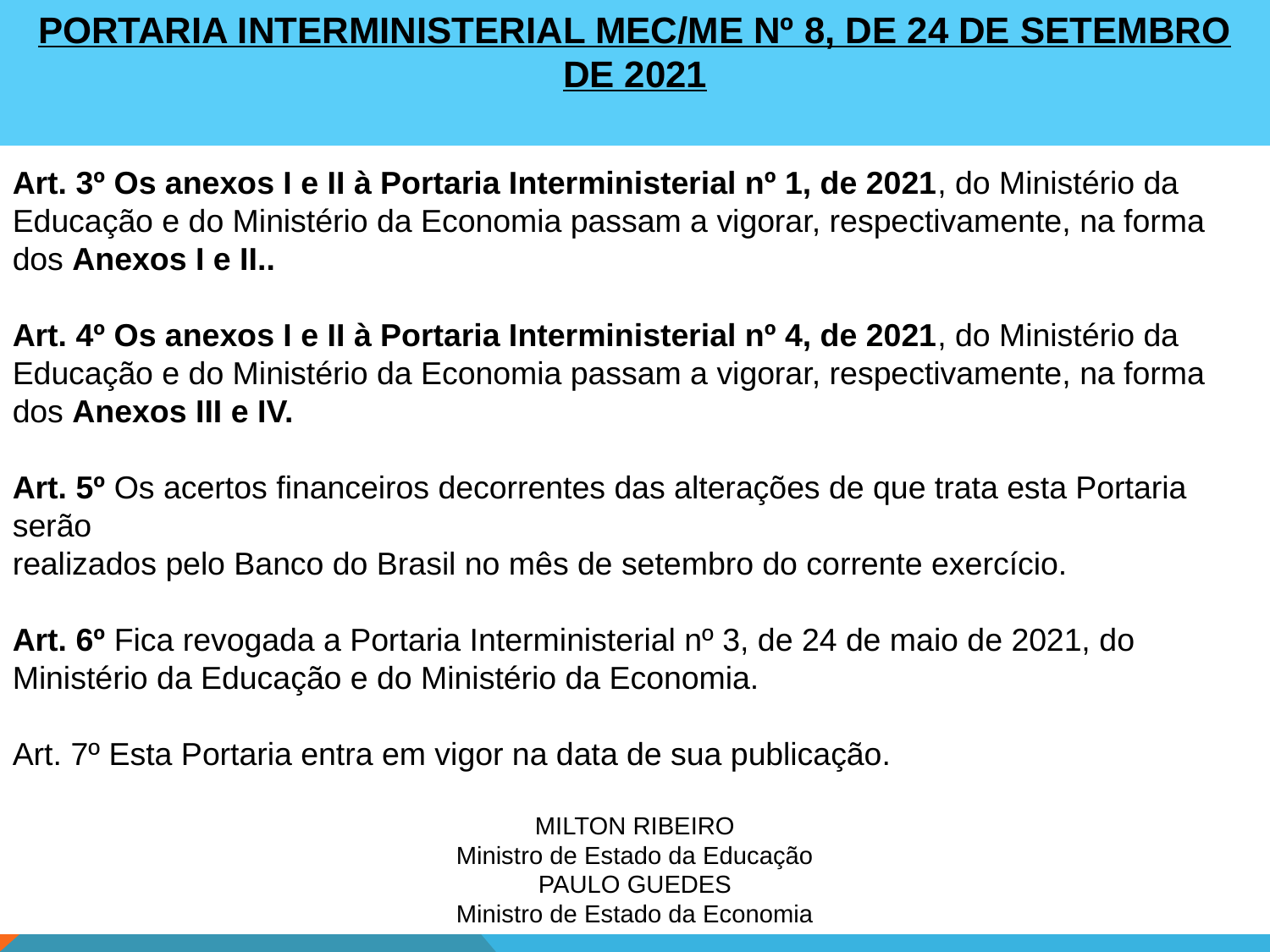

PORTARIA INTERMINISTERIAL MEC/ME Nº 8, DE 24 DE SETEMBRO DE 2021

Art. 3º Os anexos I e II à Portaria Interministerial nº 1, de 2021, do Ministério da Educação e do Ministério da Economia passam a vigorar, respectivamente, na forma dos Anexos I e II..

Art. 4º Os anexos I e II à Portaria Interministerial nº 4, de 2021, do Ministério da Educação e do Ministério da Economia passam a vigorar, respectivamente, na forma dos Anexos III e IV.

Art. 5º Os acertos financeiros decorrentes das alterações de que trata esta Portaria serão
realizados pelo Banco do Brasil no mês de setembro do corrente exercício.

Art. 6º Fica revogada a Portaria Interministerial nº 3, de 24 de maio de 2021, do Ministério da Educação e do Ministério da Economia.

Art. 7º Esta Portaria entra em vigor na data de sua publicação.

MILTON RIBEIRO
Ministro de Estado da Educação
PAULO GUEDES
Ministro de Estado da Economia